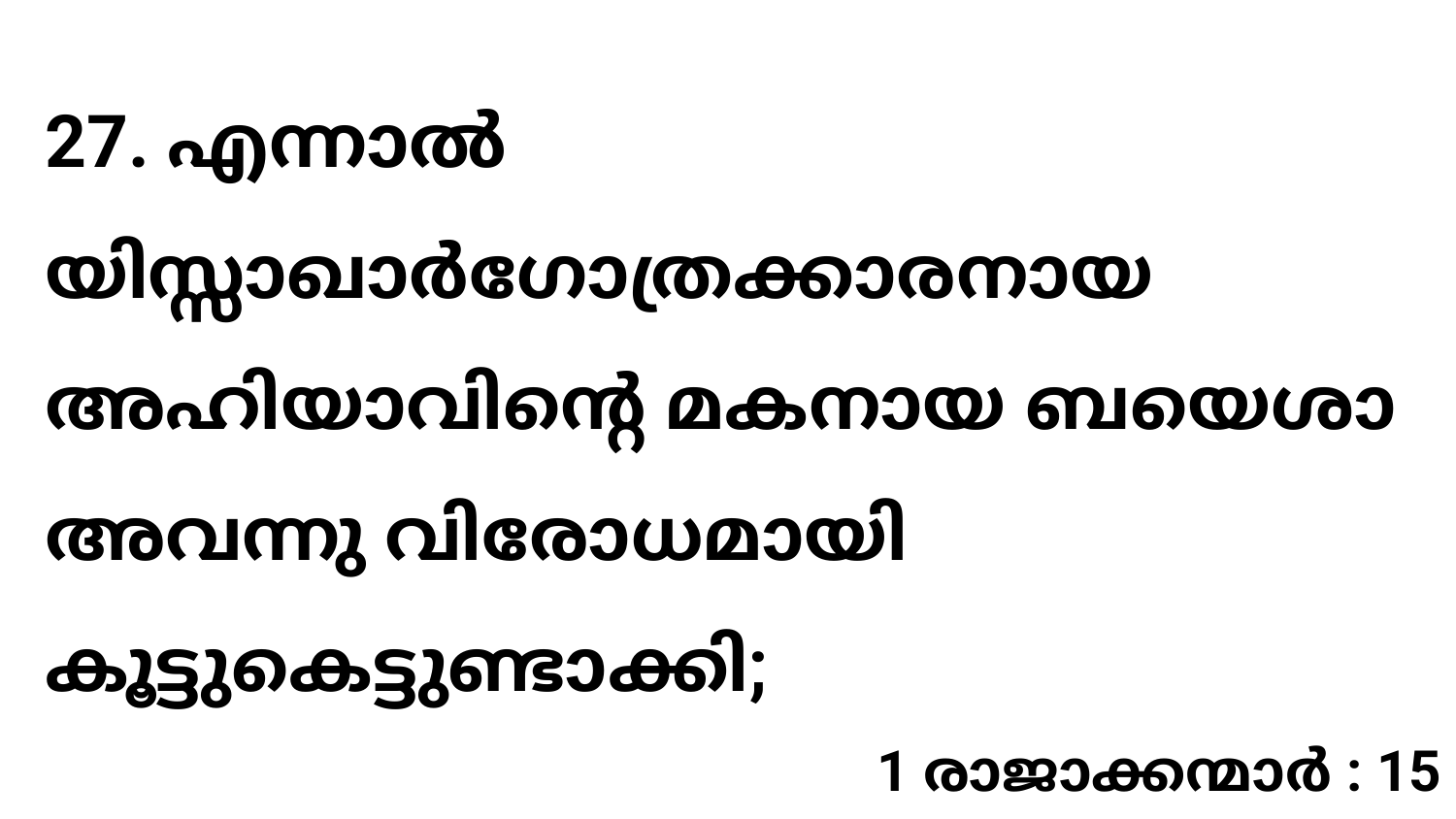

27. എന്നാൽ യിസ്സാഖാർഗോത്രക്കാരനായ അഹിയാവിന്റെ മകനായ ബയെശാ അവന്നു വിരോധമായി കൂട്ടുകെട്ടുണ്ടാക്കി;
1 രാജാക്കന്മാർ : 15